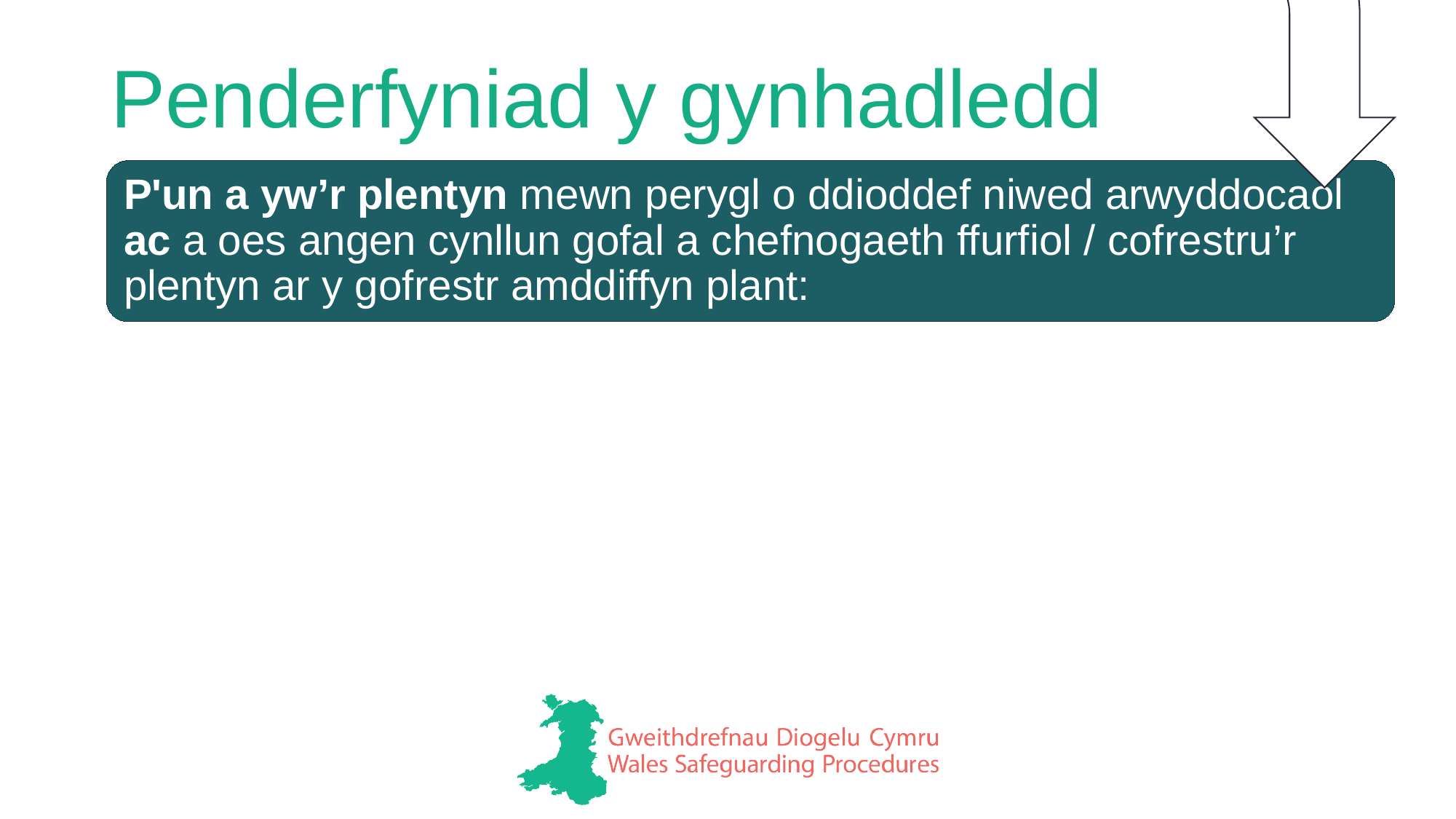

P'un a yw’r plentyn mewn perygl o ddioddef niwed arwyddocaol ac a oes angen cynllun gofal a chefnogaeth ffurfiol / cofrestru’r plentyn ar y gofrestr amddiffyn plant:
# Penderfyniad y gynhadledd